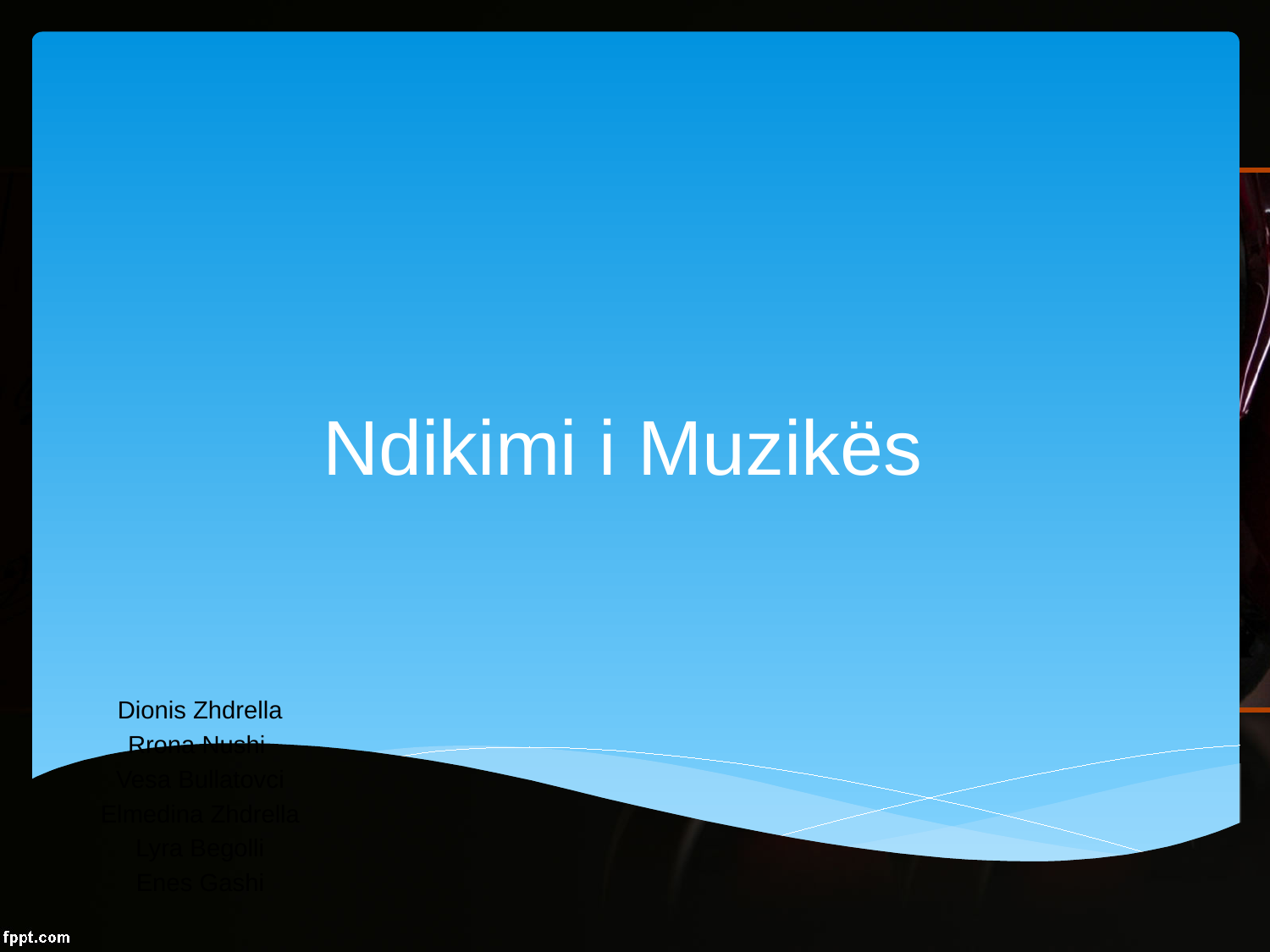

# Ndikimi i Muzikës
Dionis Zhdrella
Rrona Nushi
Vesa Bullatovci
Elmedina Zhdrella
Lyra Begolli
Enes Gashi